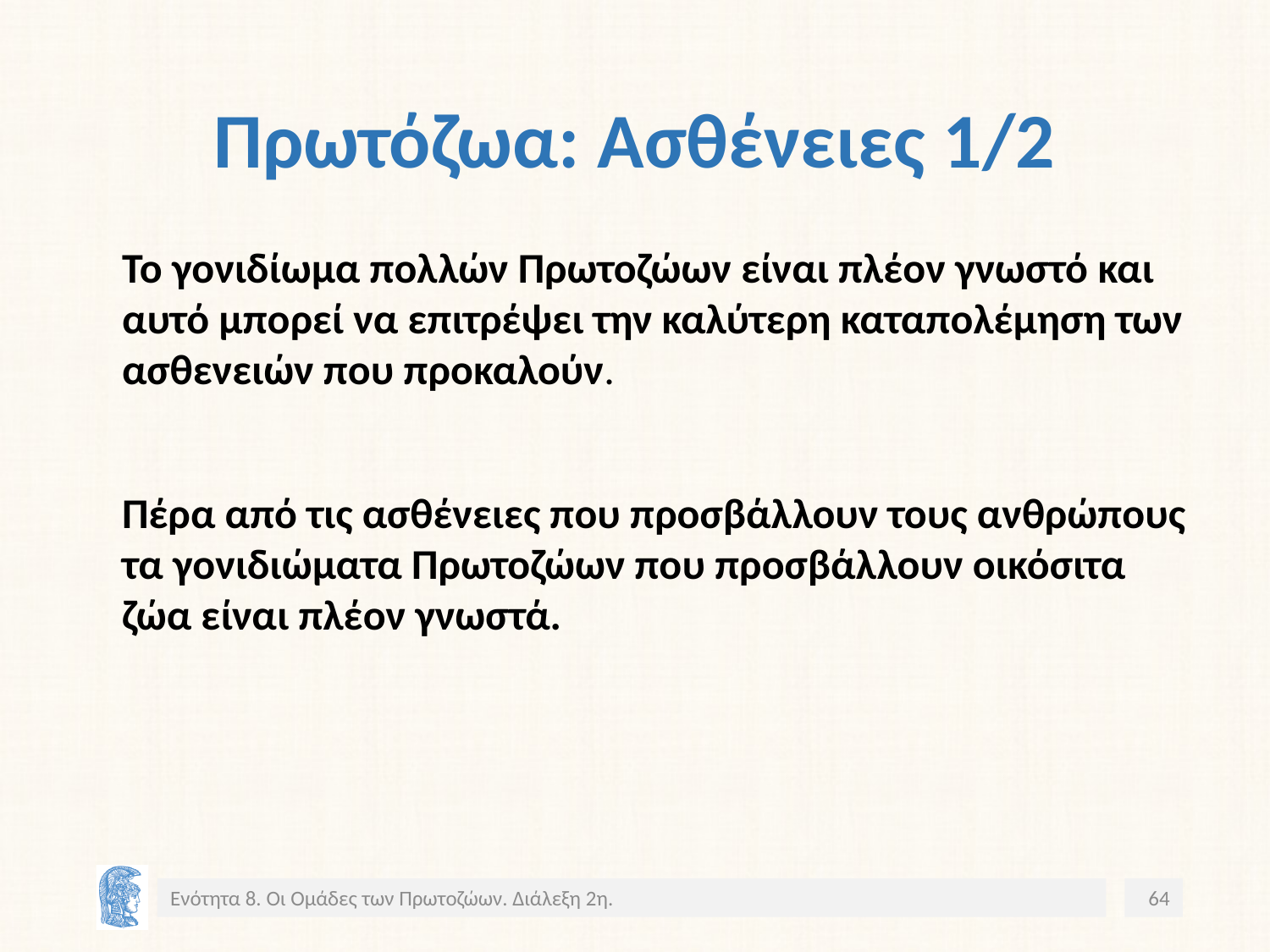

# Πρωτόζωα: Ασθένειες 1/2
Το γονιδίωμα πολλών Πρωτοζώων είναι πλέον γνωστό και αυτό μπορεί να επιτρέψει την καλύτερη καταπολέμηση των ασθενειών που προκαλούν.

Πέρα από τις ασθένειες που προσβάλλουν τους ανθρώπους τα γονιδιώματα Πρωτοζώων που προσβάλλουν οικόσιτα ζώα είναι πλέον γνωστά.

Ενότητα 8. Οι Ομάδες των Πρωτοζώων. Διάλεξη 2η.
64